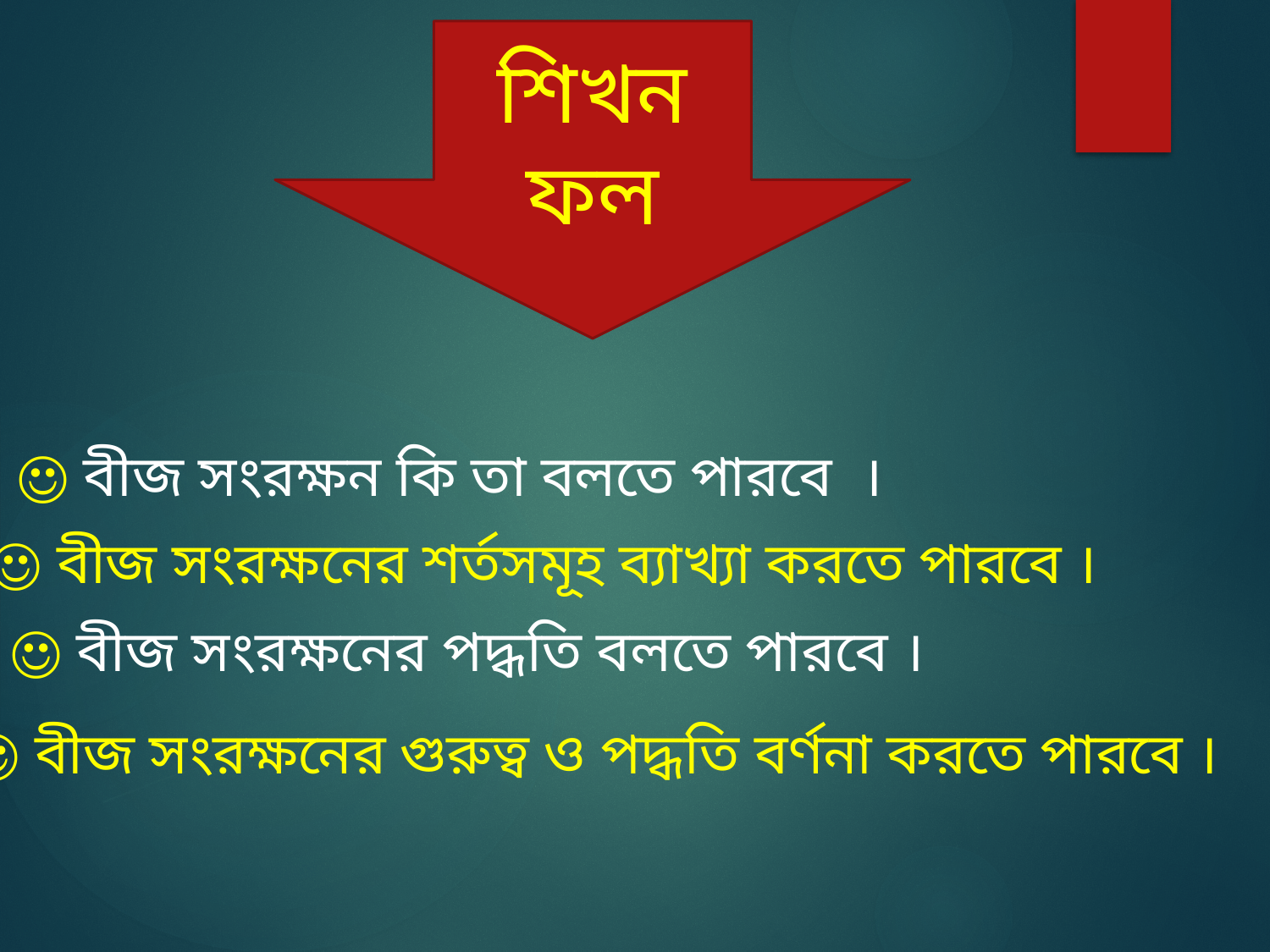

শিখন ফল
☺ বীজ সংরক্ষন কি তা বলতে পারবে  ।
☺ বীজ সংরক্ষনের শর্তসমূহ ব্যাখ্যা করতে পারবে ।
☺ বীজ সংরক্ষনের পদ্ধতি বলতে পারবে ।
☺ বীজ সংরক্ষনের গুরুত্ব ও পদ্ধতি বর্ণনা করতে পারবে ।